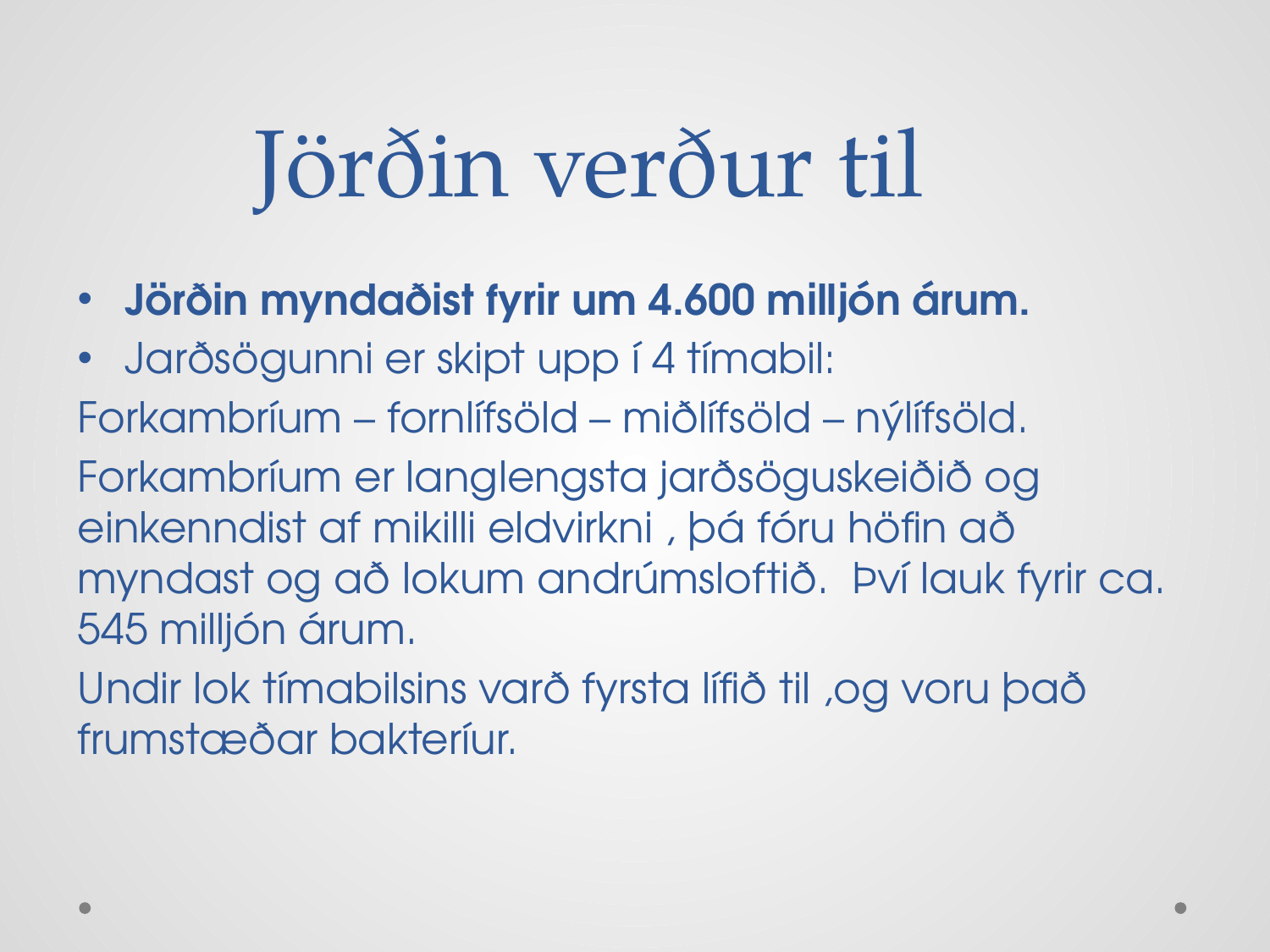

# Jörðin verður til
Jörðin myndaðist fyrir um 4.600 milljón árum.
Jarðsögunni er skipt upp í 4 tímabil:
Forkambríum – fornlífsöld – miðlífsöld – nýlífsöld.
Forkambríum er langlengsta jarðsöguskeiðið og einkenndist af mikilli eldvirkni , þá fóru höfin að myndast og að lokum andrúmsloftið.  Því lauk fyrir ca. 545 milljón árum.
Undir lok tímabilsins varð fyrsta lífið til ,og voru það frumstæðar bakteríur.